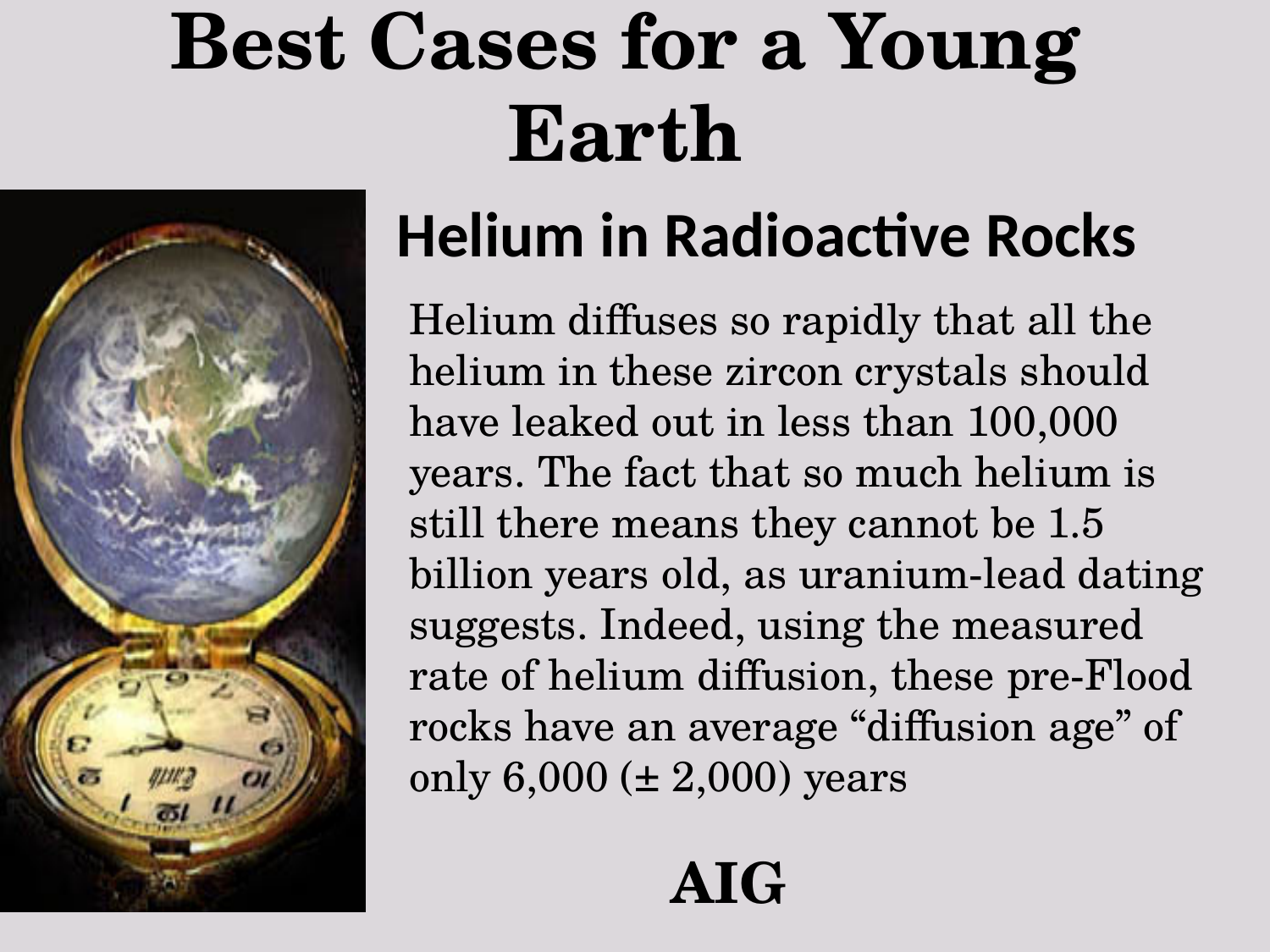

# Best Cases for a Young Earth
Helium in Radioactive Rocks
Helium diffuses so rapidly that all the helium in these zircon crystals should have leaked out in less than 100,000 years. The fact that so much helium is still there means they cannot be 1.5 billion years old, as uranium-lead dating suggests. Indeed, using the measured rate of helium diffusion, these pre-Flood rocks have an average “diffusion age” of only 6,000 (± 2,000) years
AIG